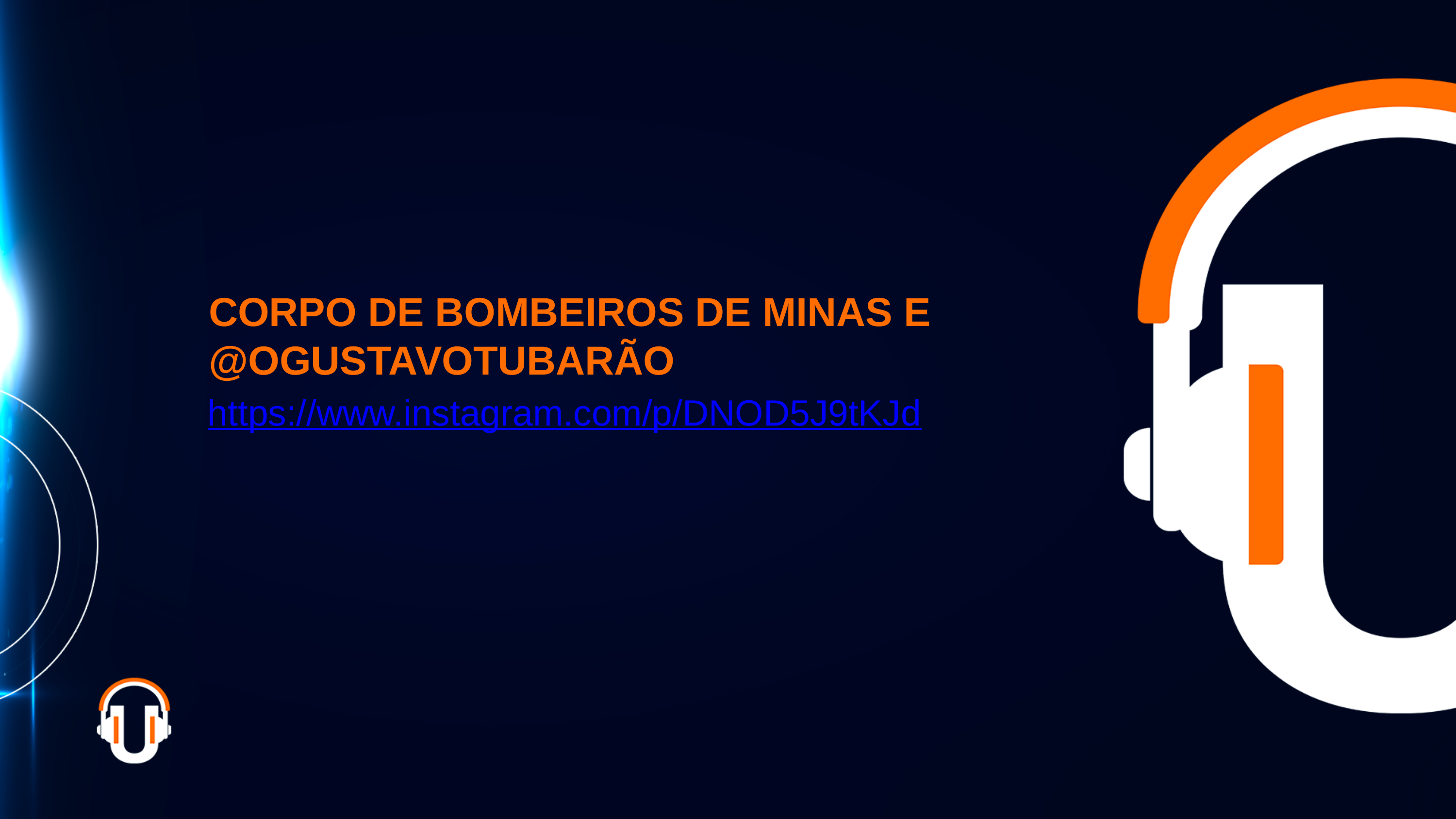

CORPO DE BOMBEIROS DE MINAS E @OGUSTAVOTUBARÃO
https://www.instagram.com/p/DNOD5J9tKJd